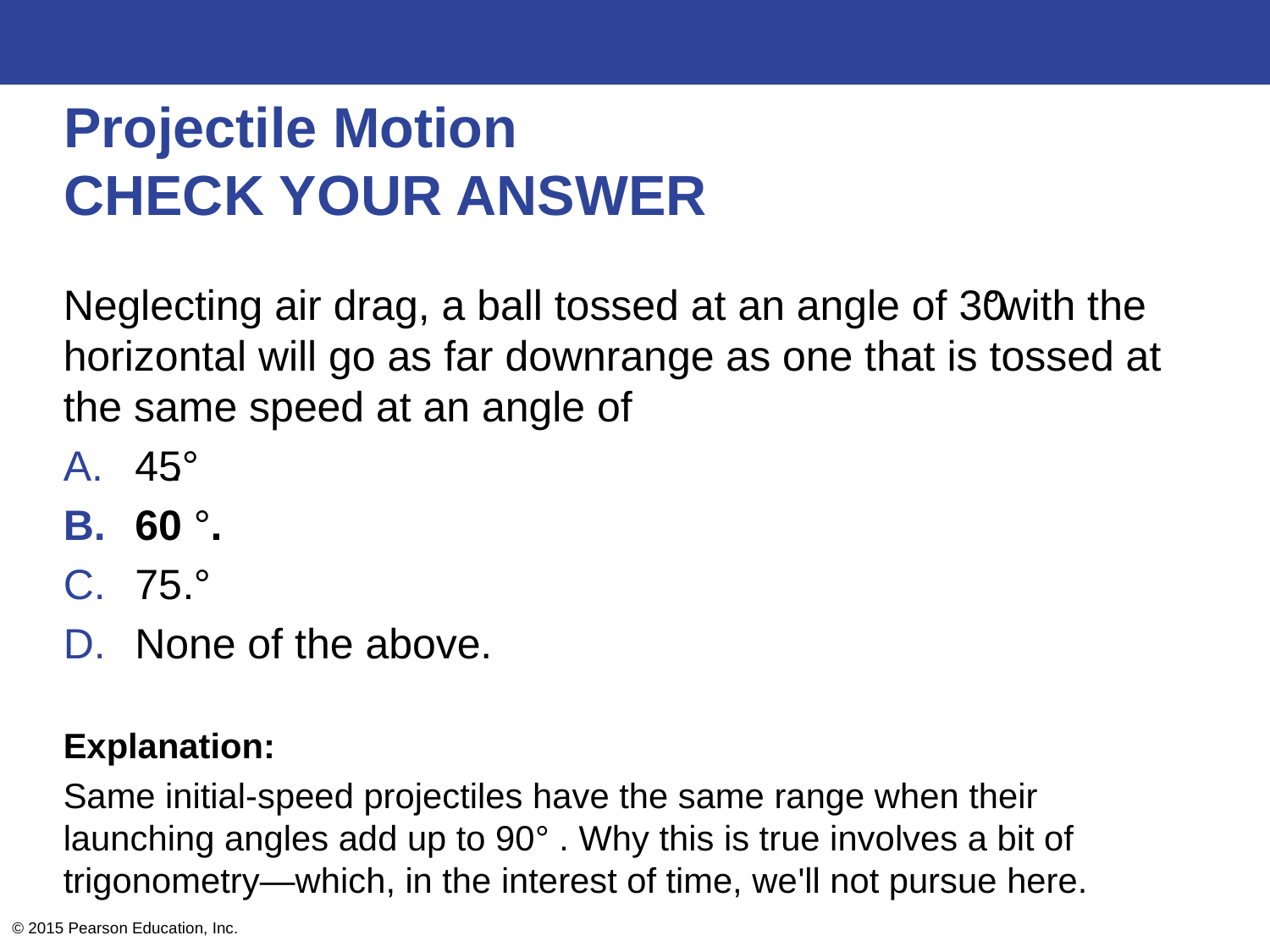

# Projectile Motion CHECK YOUR ANSWER
Neglecting air drag, a ball tossed at an angle of 30 °   with the horizontal will go as far downrange as one that is tossed at the same speed at an angle of
45°.
60 °.
75 °.
None of the above.

Explanation:
Same initial-speed projectiles have the same range when their launching angles add up to 90° . Why this is true involves a bit of trigonometry—which, in the interest of time, we'll not pursue here.
© 2015 Pearson Education, Inc.